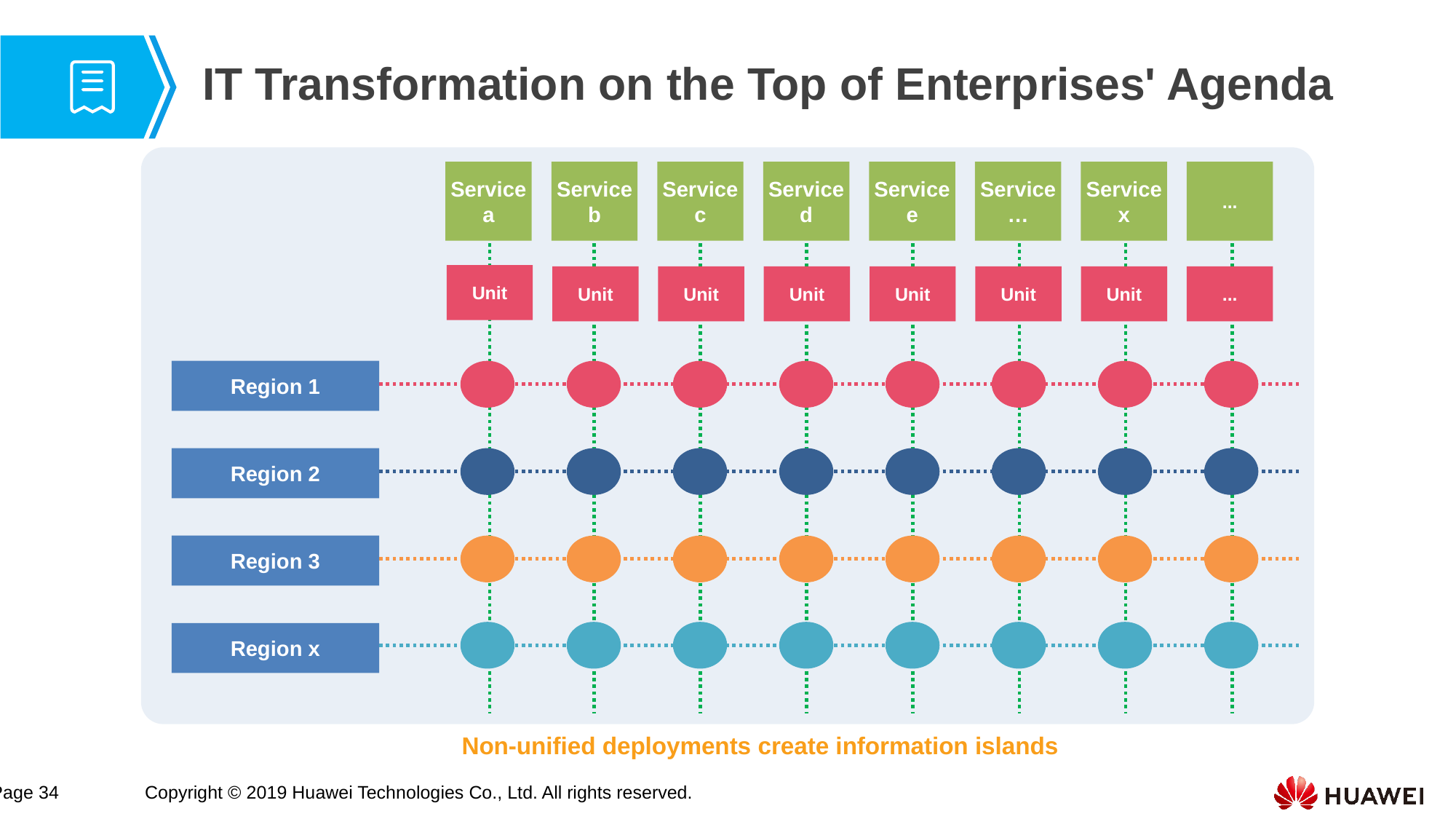

IT Transformation on the Top of Enterprises' Agenda

Service a
Service b
Service c
Service d
Service e
Service
…
Service x
...
Unit
Unit
Unit
Unit
Unit
Unit
Unit
...
Region 1

Region 2

Region 3

Region x
Non-unified deployments create information islands